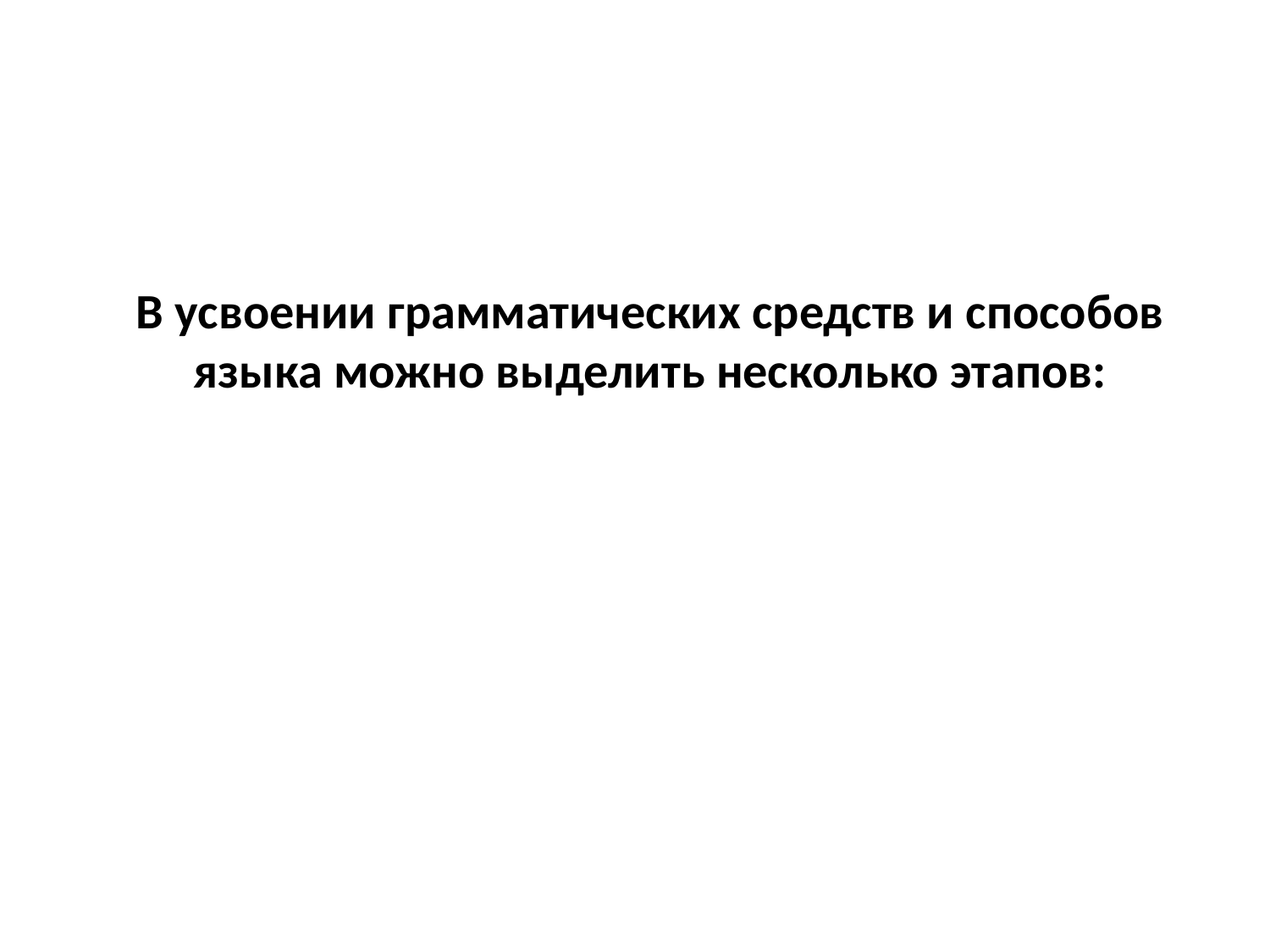

В усвоении грамматических средств и способов языка можно выделить несколько этапов: